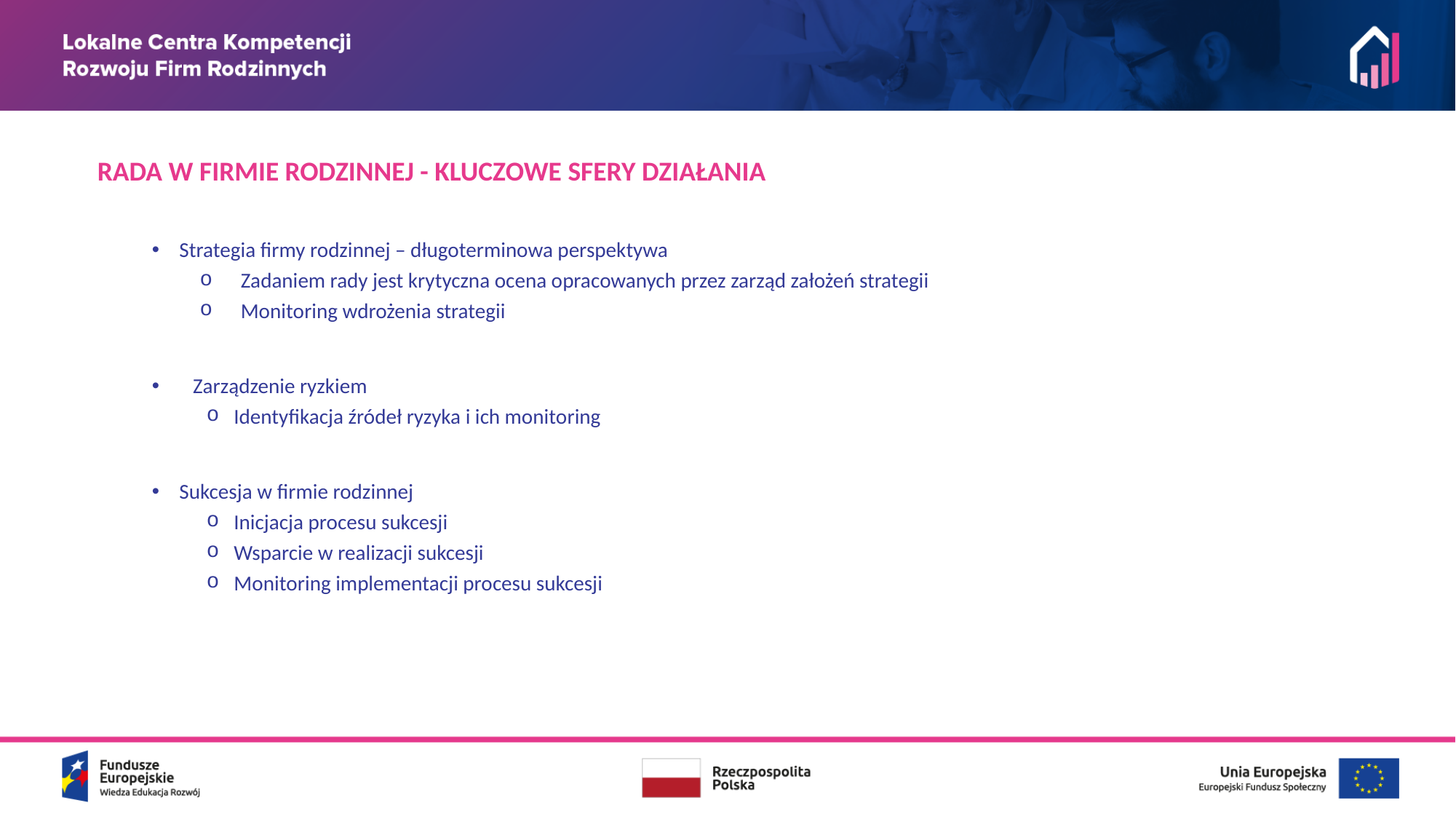

RADA W FIRMIE RODZINNEJ - KLUCZOWE SFERY DZIAŁANIA

Strategia firmy rodzinnej – długoterminowa perspektywa
Zadaniem rady jest krytyczna ocena opracowanych przez zarząd założeń strategii
Monitoring wdrożenia strategii

Zarządzenie ryzkiem
Identyfikacja źródeł ryzyka i ich monitoring

Sukcesja w firmie rodzinnej
Inicjacja procesu sukcesji
Wsparcie w realizacji sukcesji
Monitoring implementacji procesu sukcesji